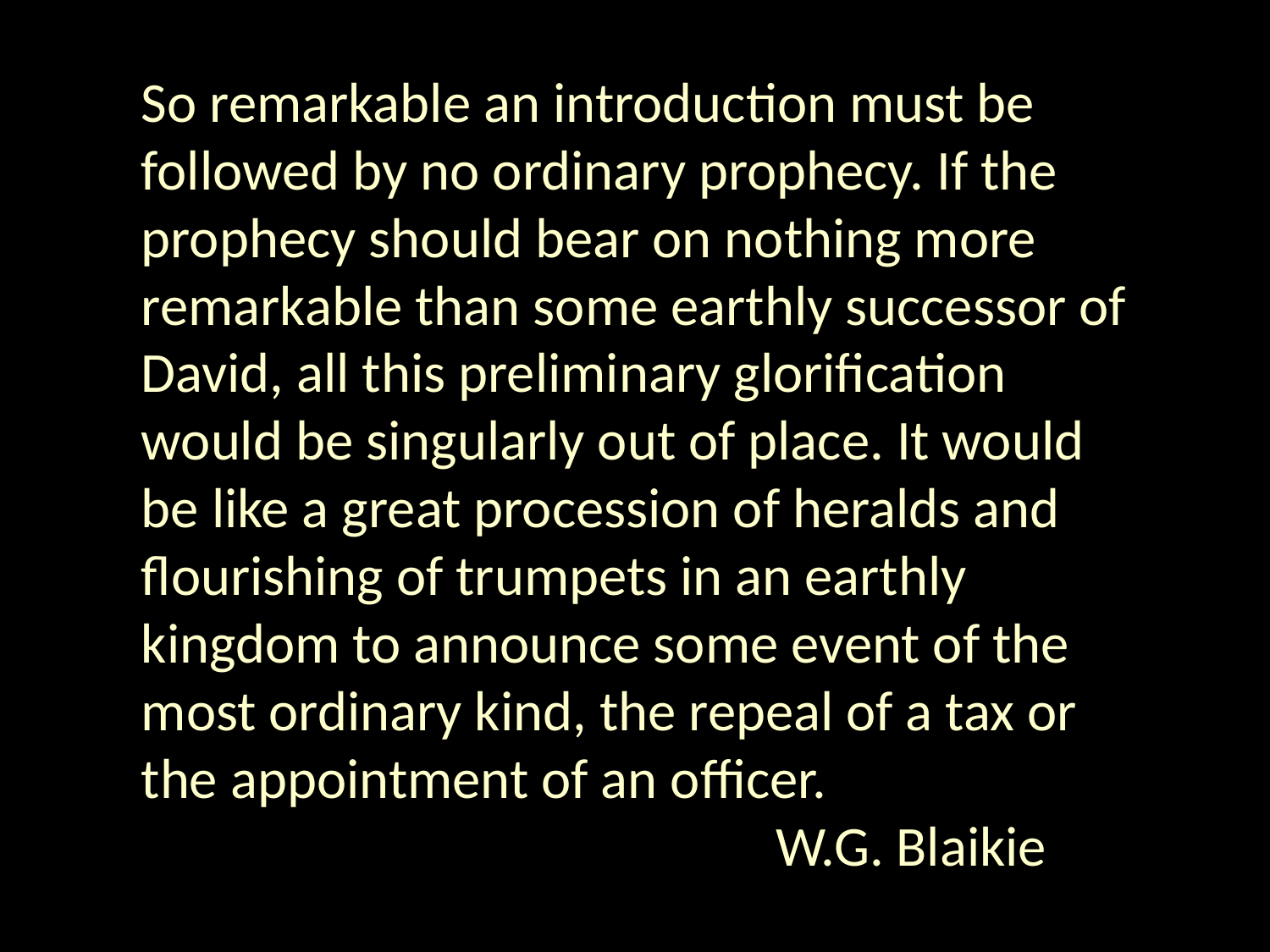

So remarkable an introduction must be followed by no ordinary prophecy. If the prophecy should bear on nothing more remarkable than some earthly successor of David, all this preliminary glorification would be singularly out of place. It would be like a great procession of heralds and flourishing of trumpets in an earthly kingdom to announce some event of the most ordinary kind, the repeal of a tax or the appointment of an officer.
					W.G. Blaikie